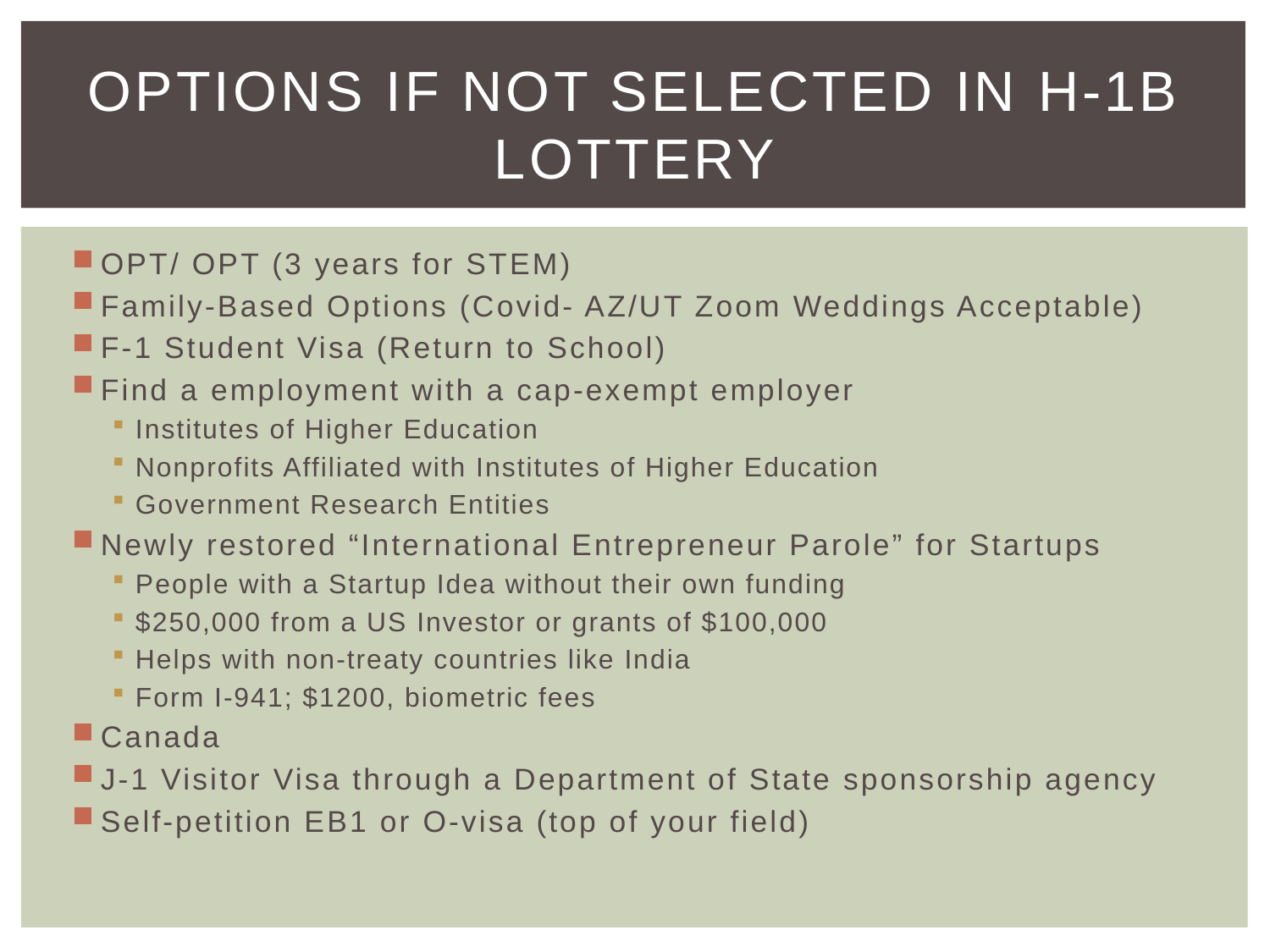

# OptIONS IF NOT SELECTED IN H-1B Lottery
OPT/ OPT (3 years for STEM)
Family-Based Options (Covid- AZ/UT Zoom Weddings Acceptable)
F-1 Student Visa (Return to School)
Find a employment with a cap-exempt employer
Institutes of Higher Education
Nonprofits Affiliated with Institutes of Higher Education
Government Research Entities
Newly restored “International Entrepreneur Parole” for Startups
People with a Startup Idea without their own funding
$250,000 from a US Investor or grants of $100,000
Helps with non-treaty countries like India
Form I-941; $1200, biometric fees
Canada
J-1 Visitor Visa through a Department of State sponsorship agency
Self-petition EB1 or O-visa (top of your field)